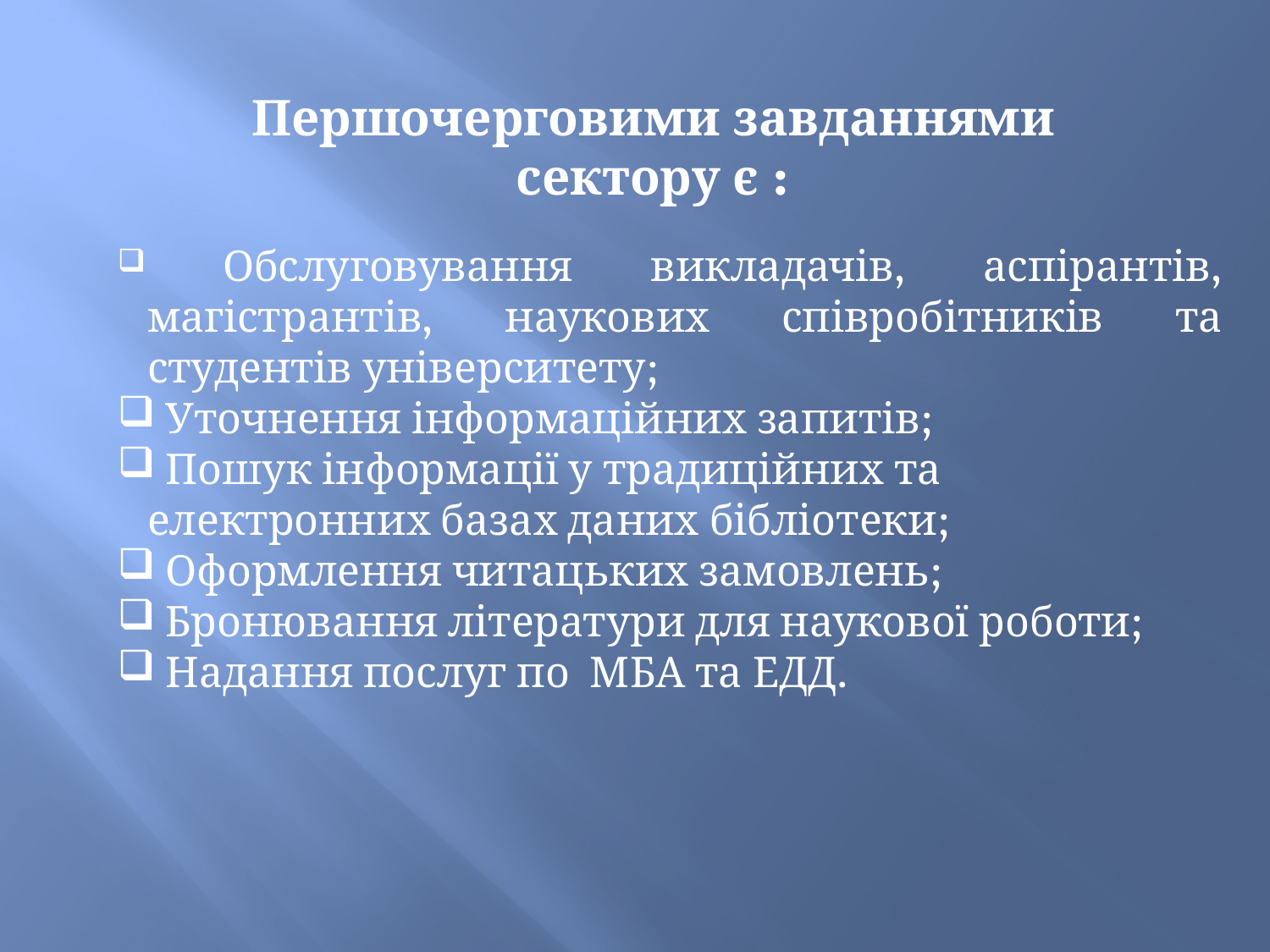

Першочерговими завданнями сектору є :
 Обслуговування викладачів, аспірантів, магістрантів, наукових співробітників та студентів університету;
 Уточнення інформаційних запитів;
 Пошук інформації у традиційних та електронних базах даних бібліотеки;
 Оформлення читацьких замовлень;
 Бронювання літератури для наукової роботи;
 Надання послуг по  МБА та ЕДД.